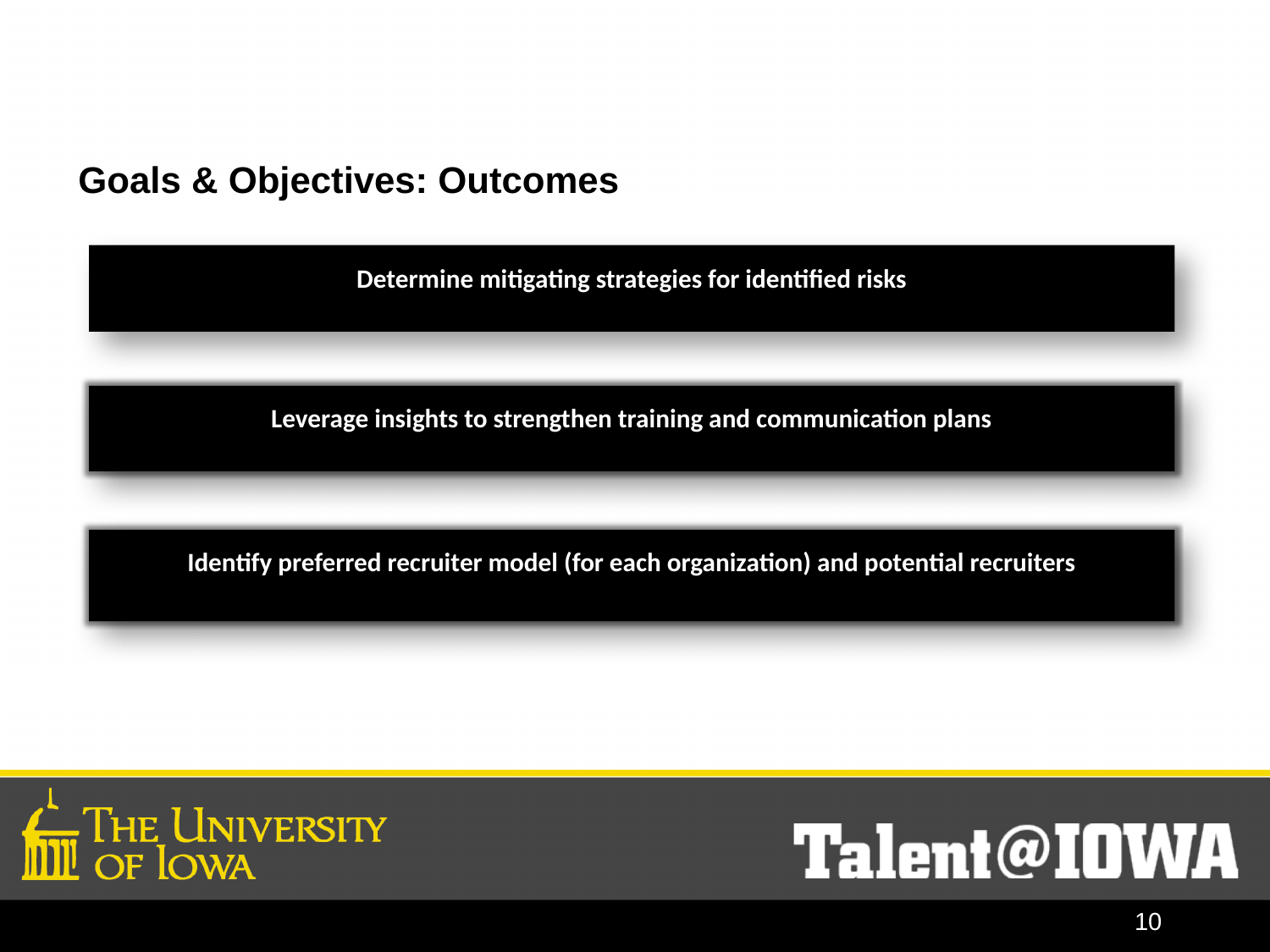

# Goals & Objectives: Outcomes

Determine mitigating strategies for identified risks

Leverage insights to strengthen training and communication plans

Identify preferred recruiter model (for each organization) and potential recruiters
10